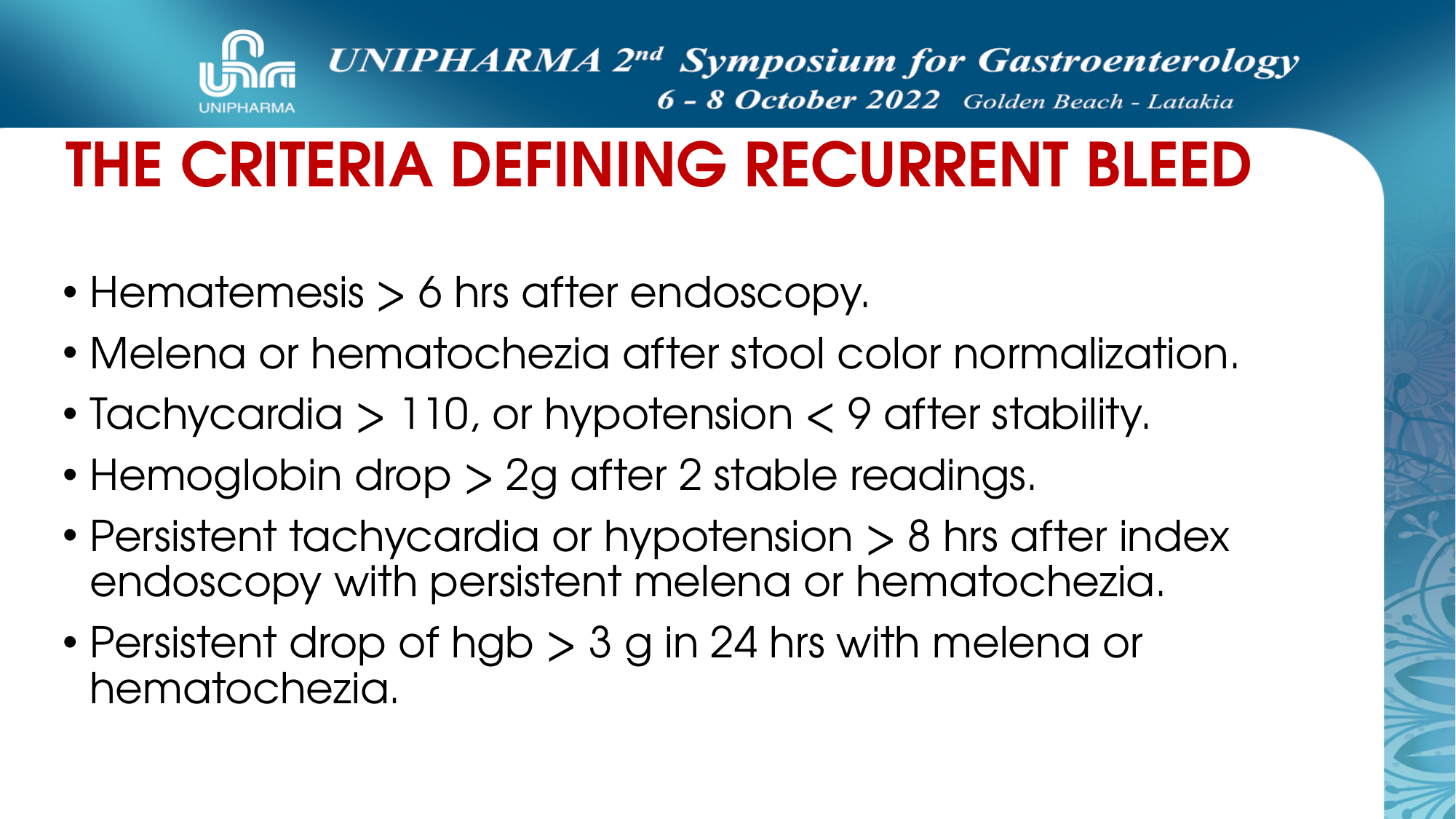

# The criteria defining recurrent bleed
Hematemesis > 6 hrs after endoscopy.
Melena or hematochezia after stool color normalization.
Tachycardia > 110, or hypotension < 9 after stability.
Hemoglobin drop > 2g after 2 stable readings.
Persistent tachycardia or hypotension > 8 hrs after index endoscopy with persistent melena or hematochezia.
Persistent drop of hgb > 3 g in 24 hrs with melena or hematochezia.